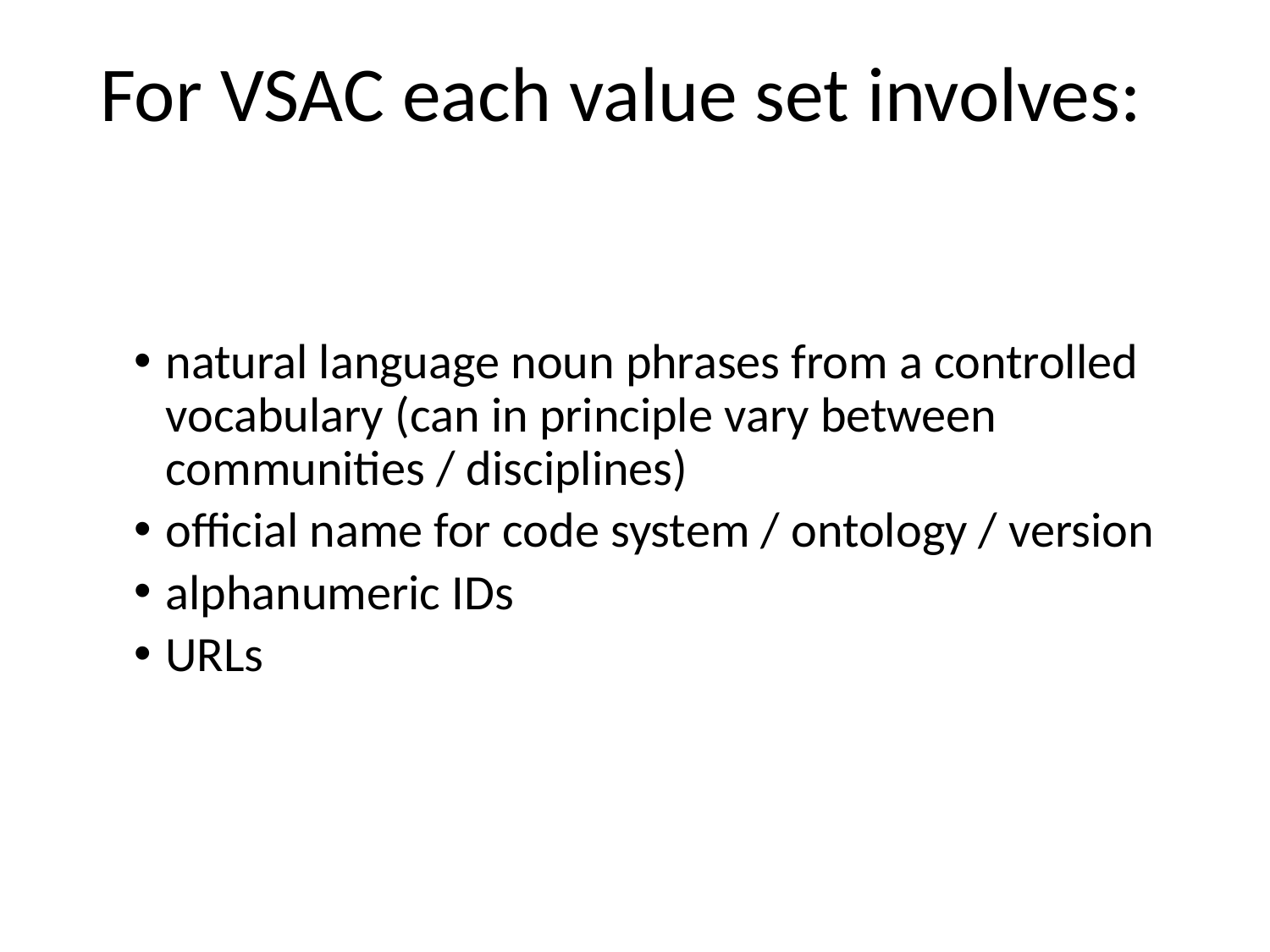

# For VSAC each value set involves:

natural language noun phrases from a controlled vocabulary (can in principle vary between communities / disciplines)
official name for code system / ontology / version
alphanumeric IDs
URLs